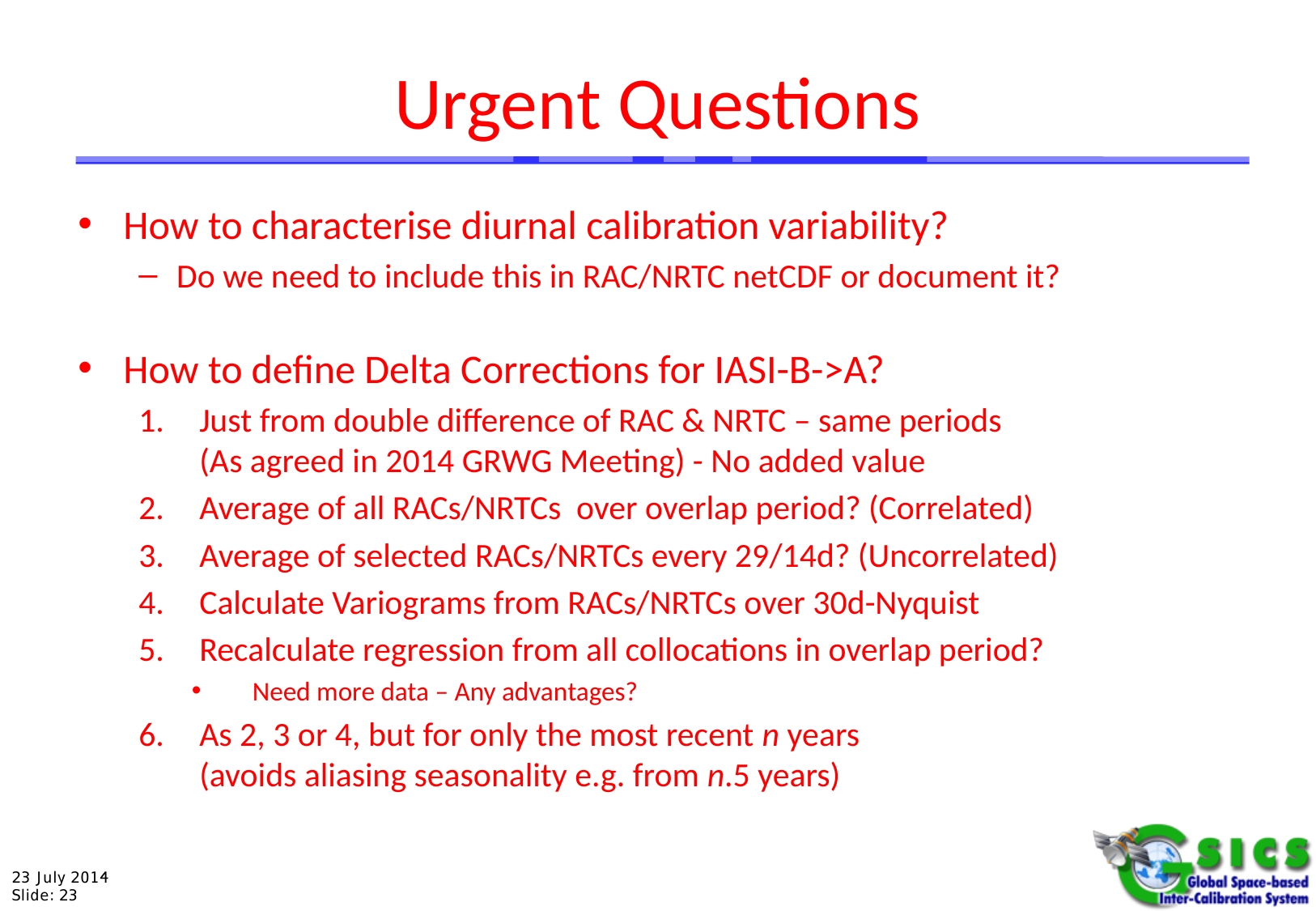

# Urgent Questions
How to characterise diurnal calibration variability?
Do we need to include this in RAC/NRTC netCDF or document it?
How to define Delta Corrections for IASI-B->A?
Just from double difference of RAC & NRTC – same periods
(As agreed in 2014 GRWG Meeting) - No added value
Average of all RACs/NRTCs  over overlap period? (Correlated)
Average of selected RACs/NRTCs every 29/14d? (Uncorrelated)
Calculate Variograms from RACs/NRTCs over 30d-Nyquist
Recalculate regression from all collocations in overlap period?
Need more data – Any advantages?
As 2, 3 or 4, but for only the most recent n years
(avoids aliasing seasonality e.g. from n.5 years)